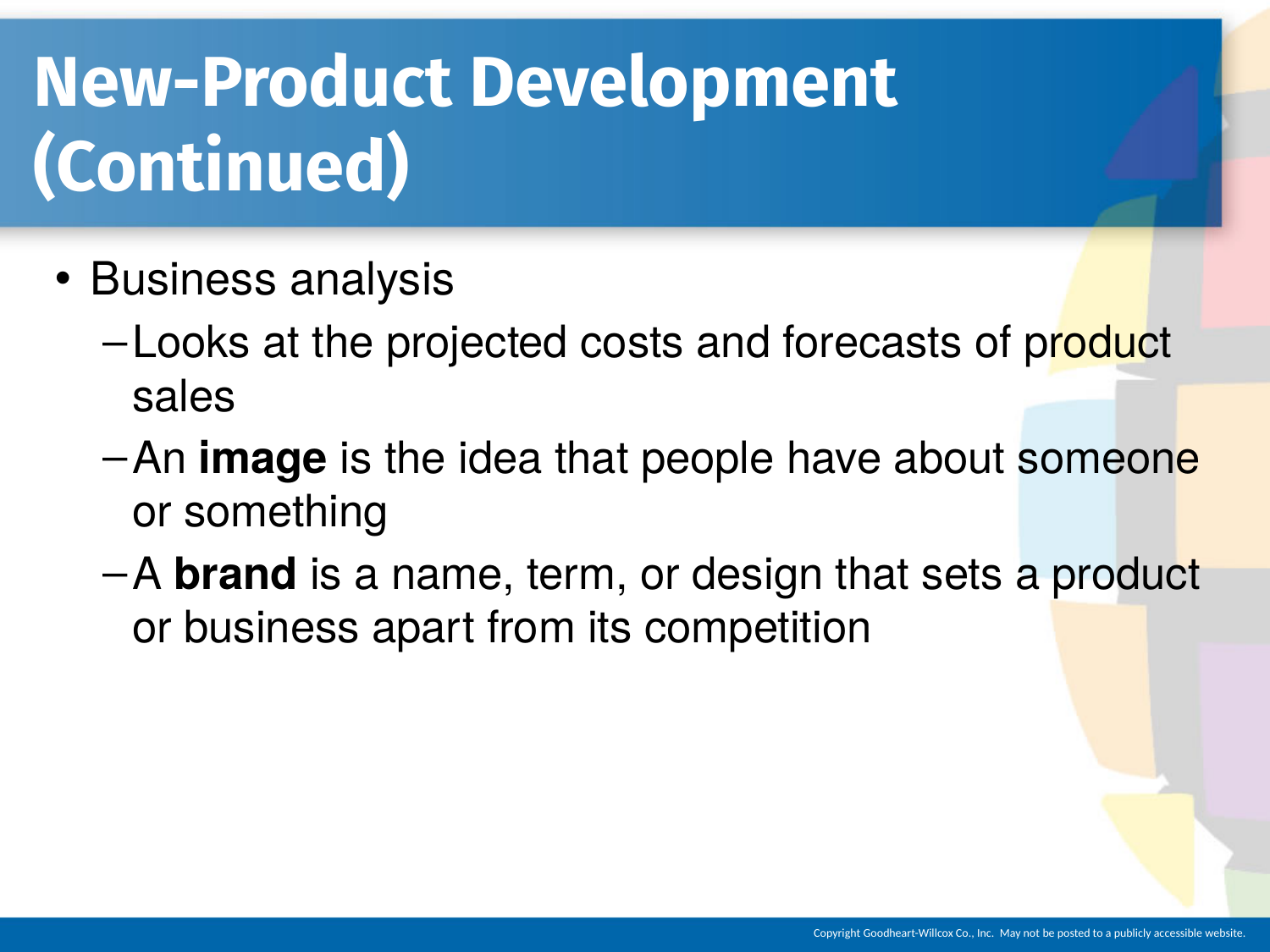

# New-Product Development (Continued)
Business analysis
Looks at the projected costs and forecasts of product sales
An image is the idea that people have about someone or something
A brand is a name, term, or design that sets a product or business apart from its competition